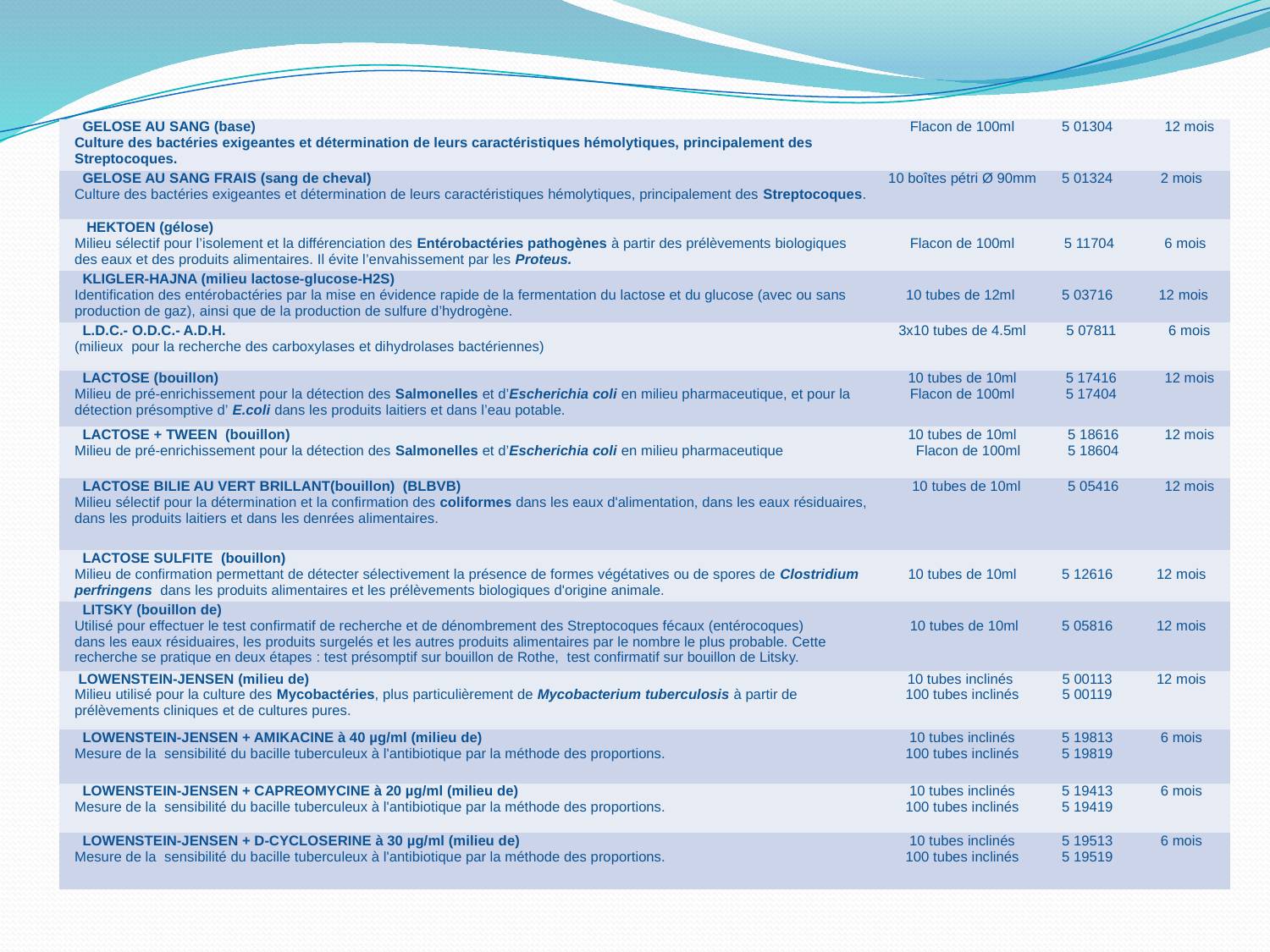

| GELOSE AU SANG (base) Culture des bactéries exigeantes et détermination de leurs caractéristiques hémolytiques, principalement des Streptocoques. | Flacon de 100ml | 5 01304 | 12 mois |
| --- | --- | --- | --- |
| GELOSE AU SANG FRAIS (sang de cheval) Culture des bactéries exigeantes et détermination de leurs caractéristiques hémolytiques, principalement des Streptocoques. | 10 boîtes pétri Ø 90mm | 5 01324 | 2 mois |
| HEKTOEN (gélose) Milieu sélectif pour l’isolement et la différenciation des Entérobactéries pathogènes à partir des prélèvements biologiques des eaux et des produits alimentaires. Il évite l’envahissement par les Proteus. | Flacon de 100ml | 5 11704 | 6 mois |
| KLIGLER-HAJNA (milieu lactose-glucose-H2S) Identification des entérobactéries par la mise en évidence rapide de la fermentation du lactose et du glucose (avec ou sans production de gaz), ainsi que de la production de sulfure d’hydrogène. | 10 tubes de 12ml | 5 03716 | 12 mois |
| L.D.C.- O.D.C.- A.D.H. (milieux pour la recherche des carboxylases et dihydrolases bactériennes) | 3x10 tubes de 4.5ml | 5 07811 | 6 mois |
| LACTOSE (bouillon) Milieu de pré-enrichissement pour la détection des Salmonelles et d’Escherichia coli en milieu pharmaceutique, et pour la détection présomptive d’ E.coli dans les produits laitiers et dans l’eau potable. | 10 tubes de 10ml Flacon de 100ml | 5 17416 5 17404 | 12 mois |
| LACTOSE + TWEEN (bouillon) Milieu de pré-enrichissement pour la détection des Salmonelles et d’Escherichia coli en milieu pharmaceutique | 10 tubes de 10ml Flacon de 100ml | 5 18616 5 18604 | 12 mois |
| LACTOSE BILIE AU VERT BRILLANT(bouillon) (BLBVB) Milieu sélectif pour la détermination et la confirmation des coliformes dans les eaux d'alimentation, dans les eaux résiduaires, dans les produits laitiers et dans les denrées alimentaires. | 10 tubes de 10ml | 5 05416 | 12 mois |
| LACTOSE SULFITE (bouillon) Milieu de confirmation permettant de détecter sélectivement la présence de formes végétatives ou de spores de Clostridium perfringens dans les produits alimentaires et les prélèvements biologiques d'origine animale. | 10 tubes de 10ml | 5 12616 | 12 mois |
| LITSKY (bouillon de) Utilisé pour effectuer le test confirmatif de recherche et de dénombrement des Streptocoques fécaux (entérocoques) dans les eaux résiduaires, les produits surgelés et les autres produits alimentaires par le nombre le plus probable. Cette recherche se pratique en deux étapes : test présomptif sur bouillon de Rothe, test confirmatif sur bouillon de Litsky. | 10 tubes de 10ml | 5 05816 | 12 mois |
| LOWENSTEIN-JENSEN (milieu de) Milieu utilisé pour la culture des Mycobactéries, plus particulièrement de Mycobacterium tuberculosis à partir de prélèvements cliniques et de cultures pures. | 10 tubes inclinés 100 tubes inclinés | 5 00113 5 00119 | 12 mois |
| LOWENSTEIN-JENSEN + AMIKACINE à 40 µg/ml (milieu de) Mesure de la sensibilité du bacille tuberculeux à l'antibiotique par la méthode des proportions. | 10 tubes inclinés 100 tubes inclinés | 5 19813 5 19819 | 6 mois |
| LOWENSTEIN-JENSEN + CAPREOMYCINE à 20 µg/ml (milieu de) Mesure de la sensibilité du bacille tuberculeux à l'antibiotique par la méthode des proportions. | 10 tubes inclinés 100 tubes inclinés | 5 19413 5 19419 | 6 mois |
| LOWENSTEIN-JENSEN + D-CYCLOSERINE à 30 µg/ml (milieu de) Mesure de la sensibilité du bacille tuberculeux à l'antibiotique par la méthode des proportions. | 10 tubes inclinés 100 tubes inclinés | 5 19513 5 19519 | 6 mois |